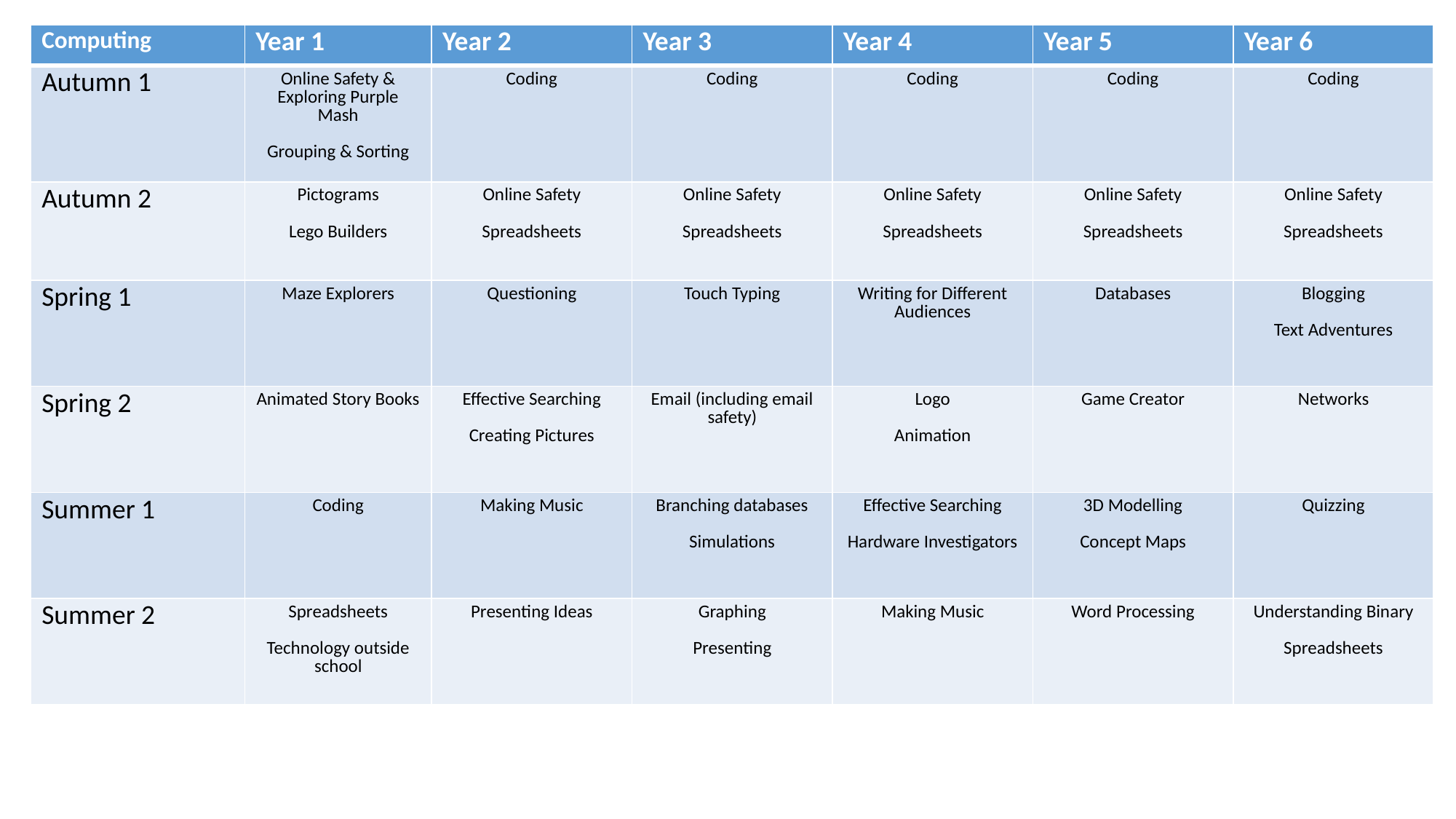

| Computing | Year 1 | Year 2 | Year 3 | Year 4 | Year 5 | Year 6 |
| --- | --- | --- | --- | --- | --- | --- |
| Autumn 1 | Online Safety & Exploring Purple Mash Grouping & Sorting | Coding | Coding | Coding | Coding | Coding |
| Autumn 2 | Pictograms Lego Builders | Online Safety Spreadsheets | Online Safety Spreadsheets | Online Safety Spreadsheets | Online Safety Spreadsheets | Online Safety Spreadsheets |
| Spring 1 | Maze Explorers | Questioning | Touch Typing | Writing for Different Audiences | Databases | Blogging Text Adventures |
| Spring 2 | Animated Story Books | Effective Searching Creating Pictures | Email (including email safety) | Logo Animation | Game Creator | Networks |
| Summer 1 | Coding | Making Music | Branching databases Simulations | Effective Searching Hardware Investigators | 3D Modelling Concept Maps | Quizzing |
| Summer 2 | Spreadsheets Technology outside school | Presenting Ideas | Graphing Presenting | Making Music | Word Processing | Understanding Binary Spreadsheets |